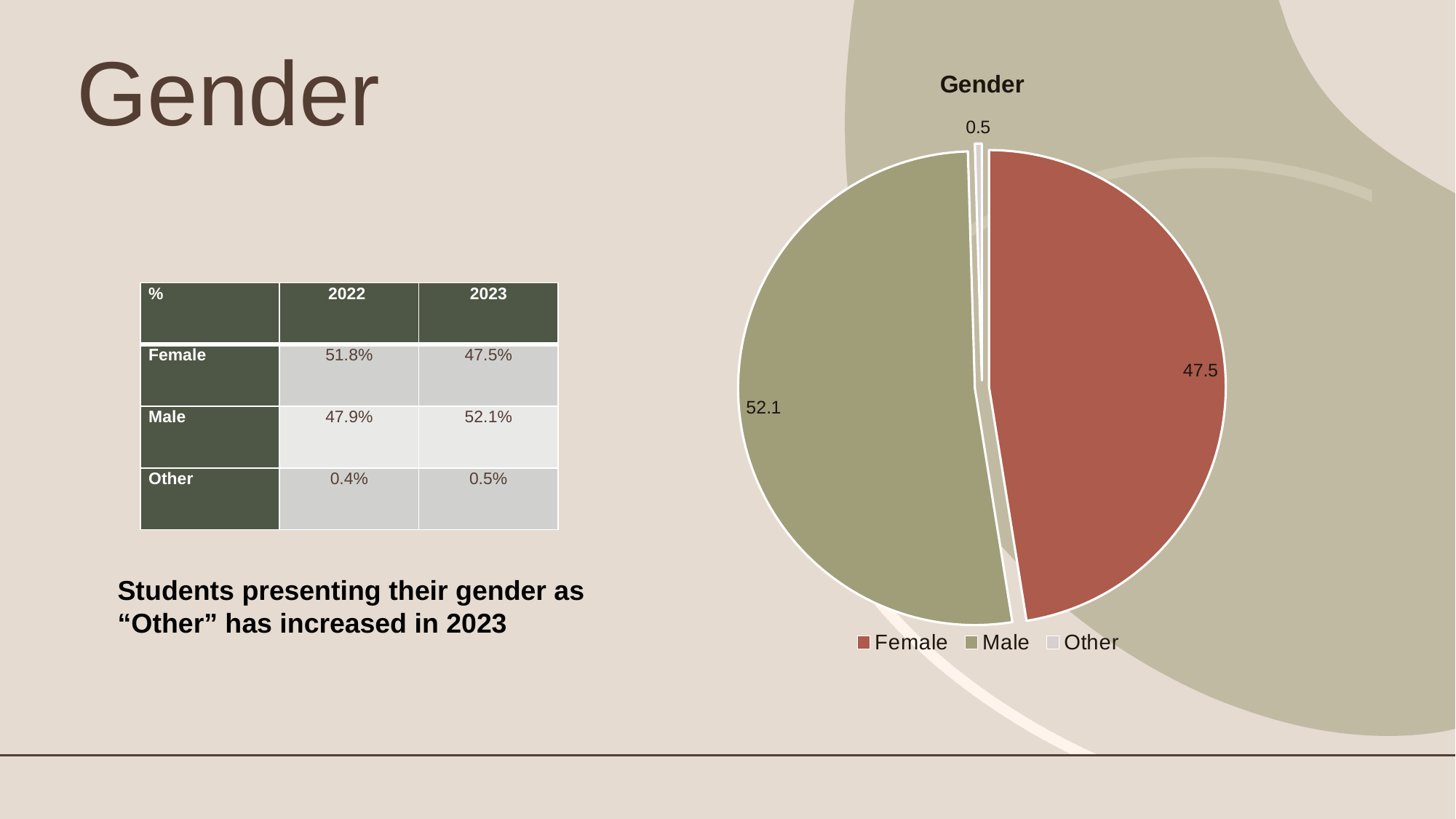

### Chart: Gender

| Category |  |  |
|---|---|---|
| Female | 47.46520874751491 | 3820.0 |
| Male | 52.062624254473164 | 4190.0 |
| Other | 0.4721669980119284 | 38.0 |
# Gender
| % | 2022 | 2023 |
| --- | --- | --- |
| Female | 51.8% | 47.5% |
| Male | 47.9% | 52.1% |
| Other | 0.4% | 0.5% |
Students presenting their gender as “Other” has increased in 2023